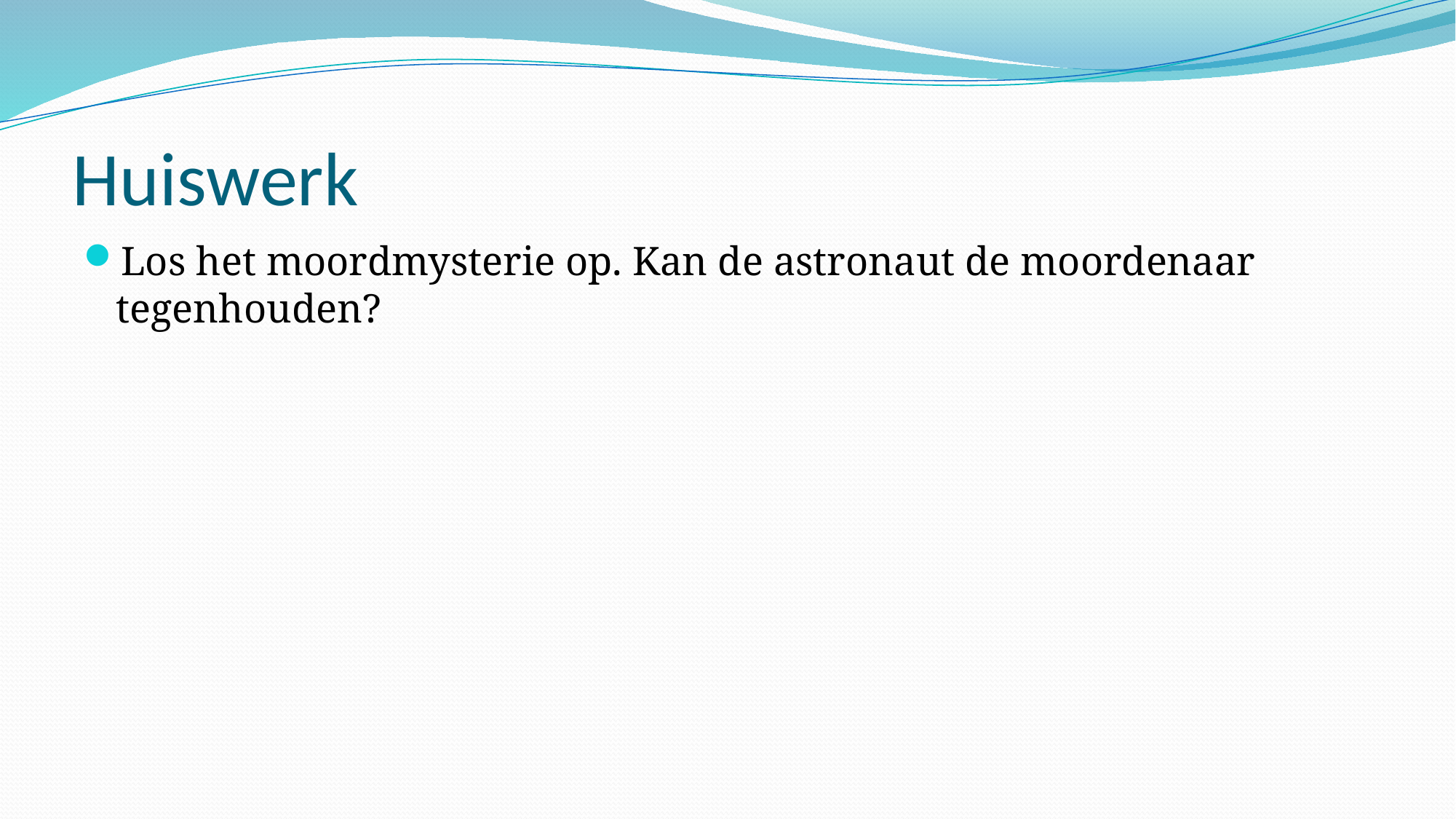

# Huiswerk
Los het moordmysterie op. Kan de astronaut de moordenaar tegenhouden?